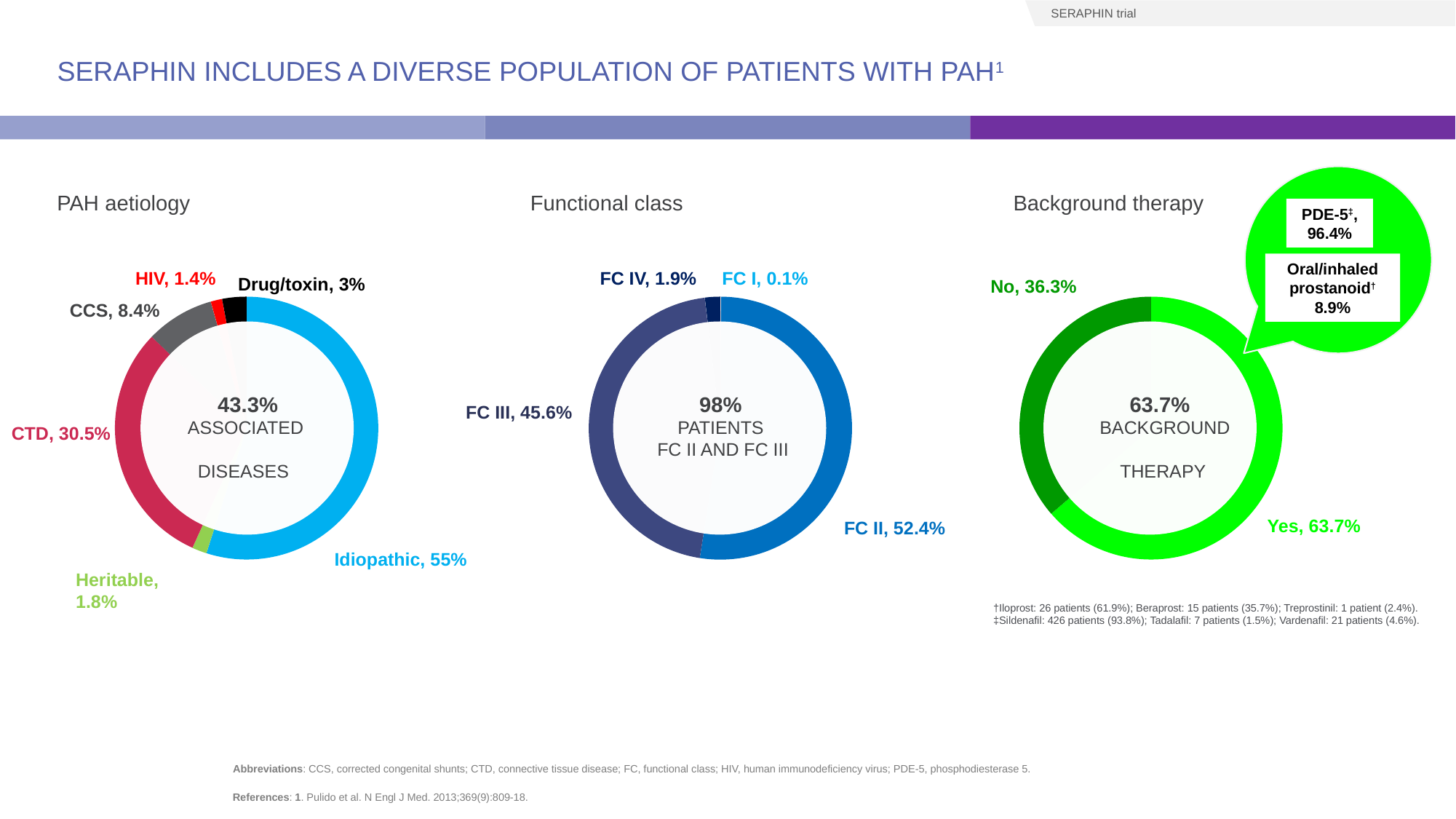

SERAPHIN trial
# SERAPHIN includes a diverse population of patients with PAH1

PAH aetiology
Functional class
Background therapy
 PDE-5‡,
96.4%
Oral/inhaled prostanoid†
8.9%
FC I, 0.1%
HIV, 1.4%
FC IV, 1.9%
Drug/toxin, 3%
No, 36.3%

CCS, 8.4%

     43.3% ASSOCIATED
  DISEASES
       98%
    PATIENTS
FC II AND FC III
     63.7% BACKGROUND
    THERAPY
FC III, 45.6%
CTD, 30.5%
Yes, 63.7%
FC II, 52.4%
Idiopathic, 55%
Heritable, 1.8%
†Iloprost: 26 patients (61.9%); Beraprost: 15 patients (35.7%); Treprostinil: 1 patient (2.4%).
‡Sildenafil: 426 patients (93.8%); Tadalafil: 7 patients (1.5%); Vardenafil: 21 patients (4.6%).
References: 1. Pulido et al. N Engl J Med. 2013;369(9):809-18.
Abbreviations: CCS, corrected congenital shunts; CTD, connective tissue disease; FC, functional class; HIV, human immunodeficiency virus; PDE-5, phosphodiesterase 5.